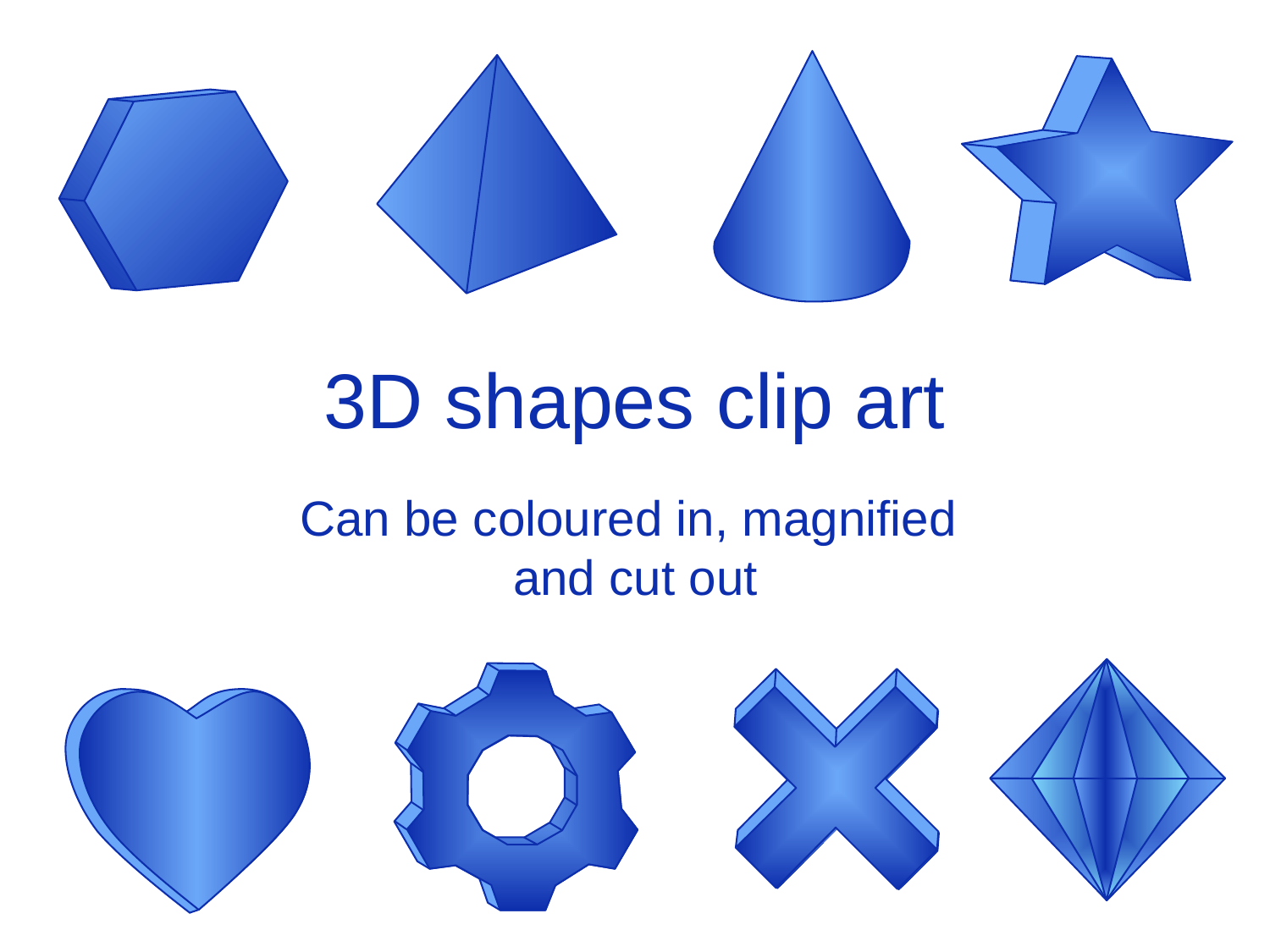

# 3D shapes clip art
Can be coloured in, magnified
and cut out